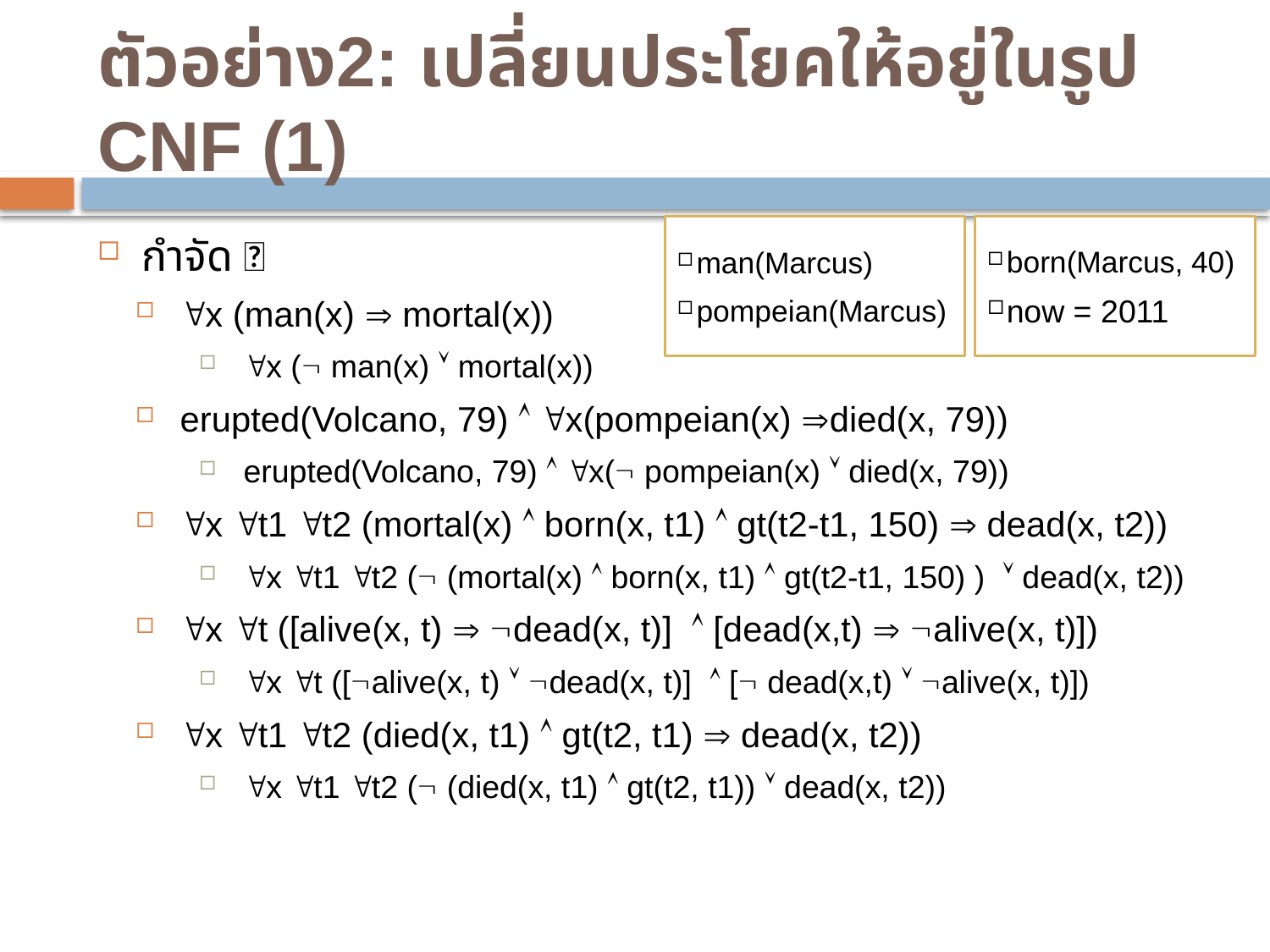

# ตัวอย่าง2: เปลี่ยนประโยคให้อยู่ในรูป CNF (1)
man(Marcus)
pompeian(Marcus)
born(Marcus, 40)
now = 2011
กำจัด ⇒
∀x (man(x) ⇒ mortal(x))
∀x (¬ man(x) ∨ mortal(x))
erupted(Volcano, 79) ∧ ∀x(pompeian(x) ⇒died(x, 79))
erupted(Volcano, 79) ∧ ∀x(¬ pompeian(x) ∨ died(x, 79))
∀x ∀t1 ∀t2 (mortal(x) ∧ born(x, t1) ∧ gt(t2-t1, 150) ⇒ dead(x, t2))
∀x ∀t1 ∀t2 (¬ (mortal(x) ∧ born(x, t1) ∧ gt(t2-t1, 150) )  ∨ dead(x, t2))
∀x ∀t ([alive(x, t) ⇒ ¬dead(x, t)]  ∧ [dead(x,t) ⇒ ¬alive(x, t)])
∀x ∀t ([¬alive(x, t) ∨ ¬dead(x, t)]  ∧ [¬ dead(x,t) ∨ ¬alive(x, t)])
∀x ∀t1 ∀t2 (died(x, t1) ∧ gt(t2, t1) ⇒ dead(x, t2))
∀x ∀t1 ∀t2 (¬ (died(x, t1) ∧ gt(t2, t1)) ∨ dead(x, t2))